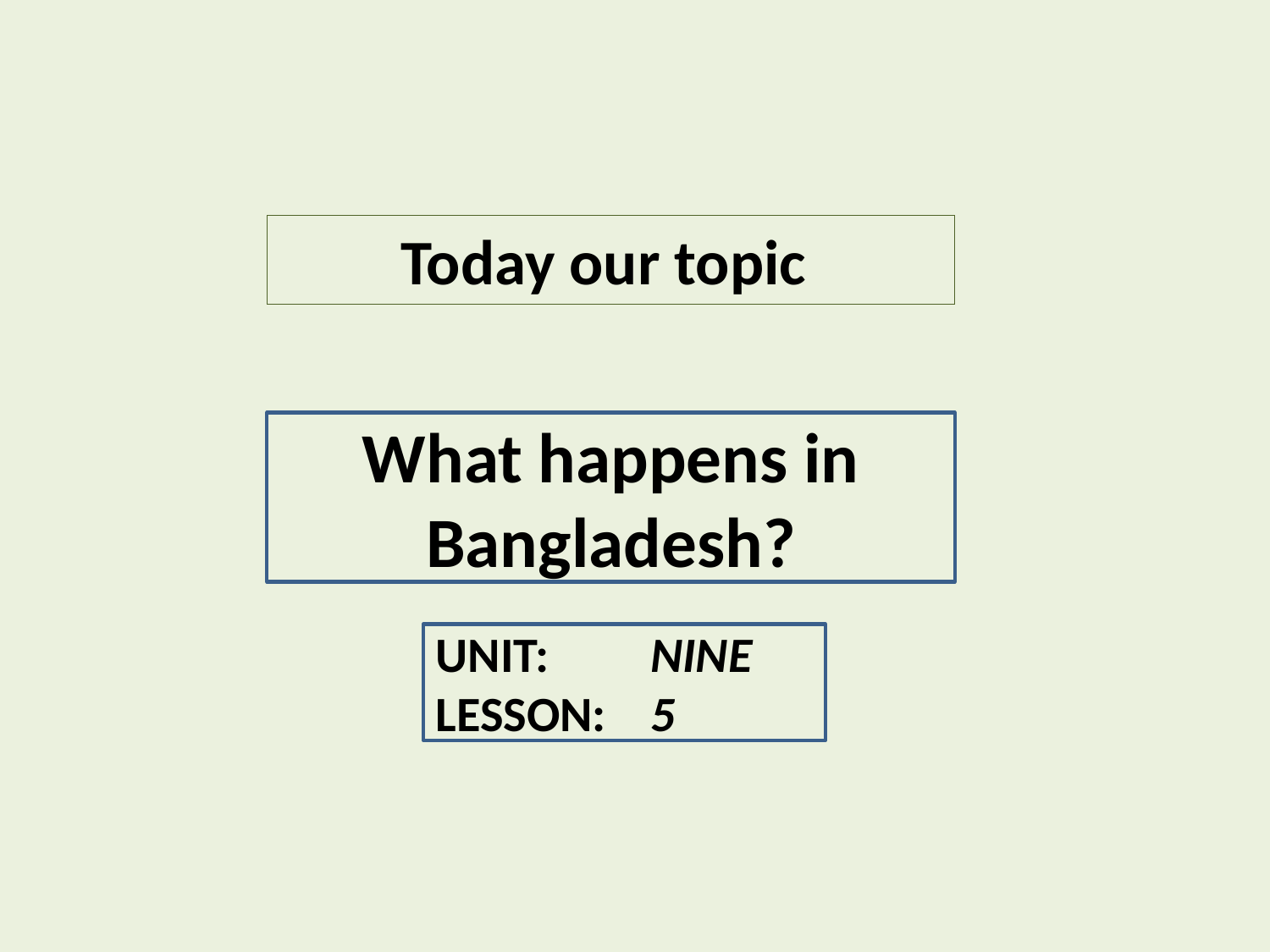

Today our topic
What happens in Bangladesh?
UNIT:         NINE
LESSON:    5